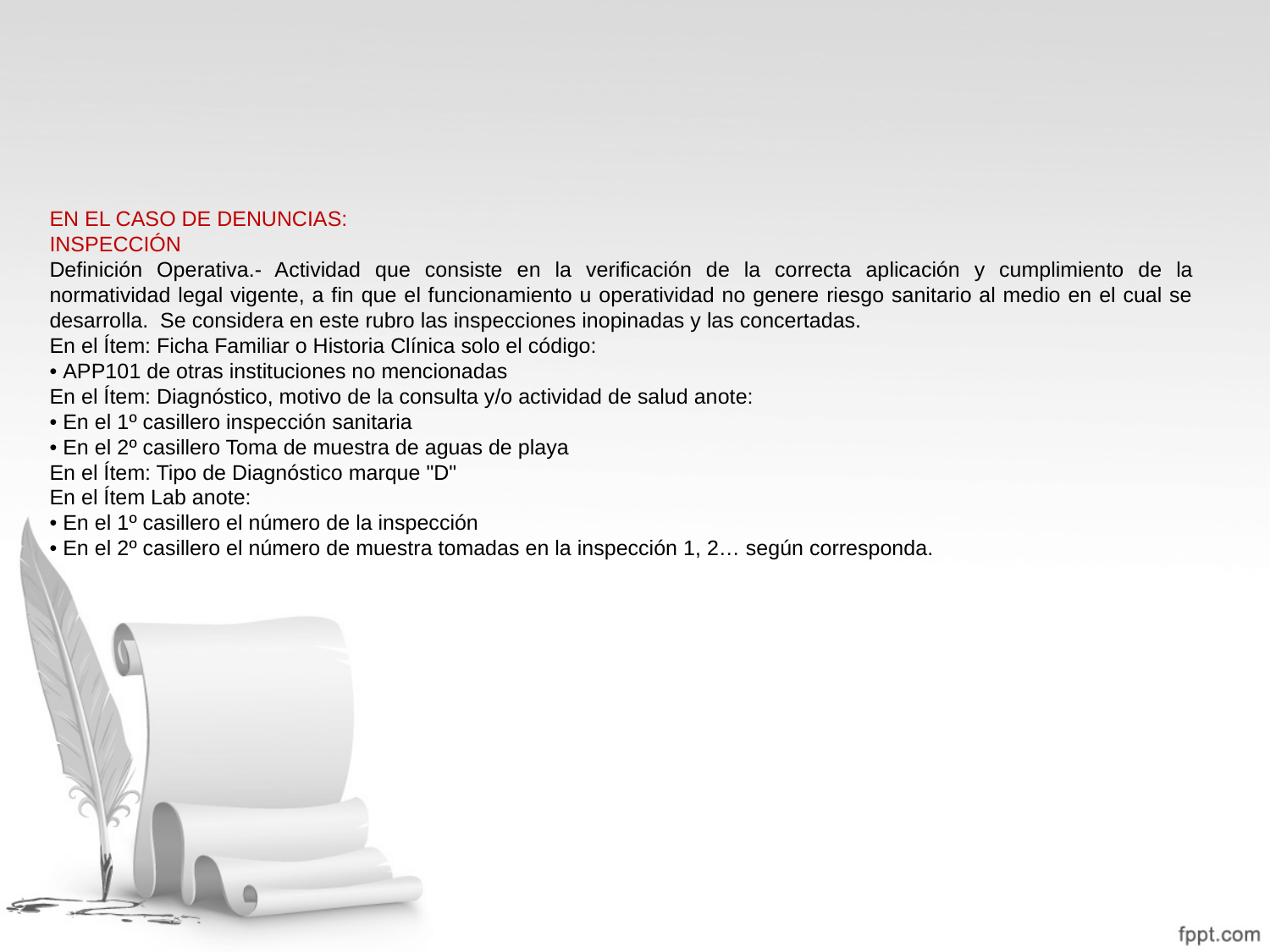

EN EL CASO DE DENUNCIAS:
INSPECCIÓN
Definición Operativa.- Actividad que consiste en la verificación de la correcta aplicación y cumplimiento de la normatividad legal vigente, a fin que el funcionamiento u operatividad no genere riesgo sanitario al medio en el cual se desarrolla.  Se considera en este rubro las inspecciones inopinadas y las concertadas.
En el Ítem: Ficha Familiar o Historia Clínica solo el código:
• APP101 de otras instituciones no mencionadas
En el Ítem: Diagnóstico, motivo de la consulta y/o actividad de salud anote:
• En el 1º casillero inspección sanitaria
• En el 2º casillero Toma de muestra de aguas de playa
En el Ítem: Tipo de Diagnóstico marque "D"
En el Ítem Lab anote:
• En el 1º casillero el número de la inspección
• En el 2º casillero el número de muestra tomadas en la inspección 1, 2… según corresponda.